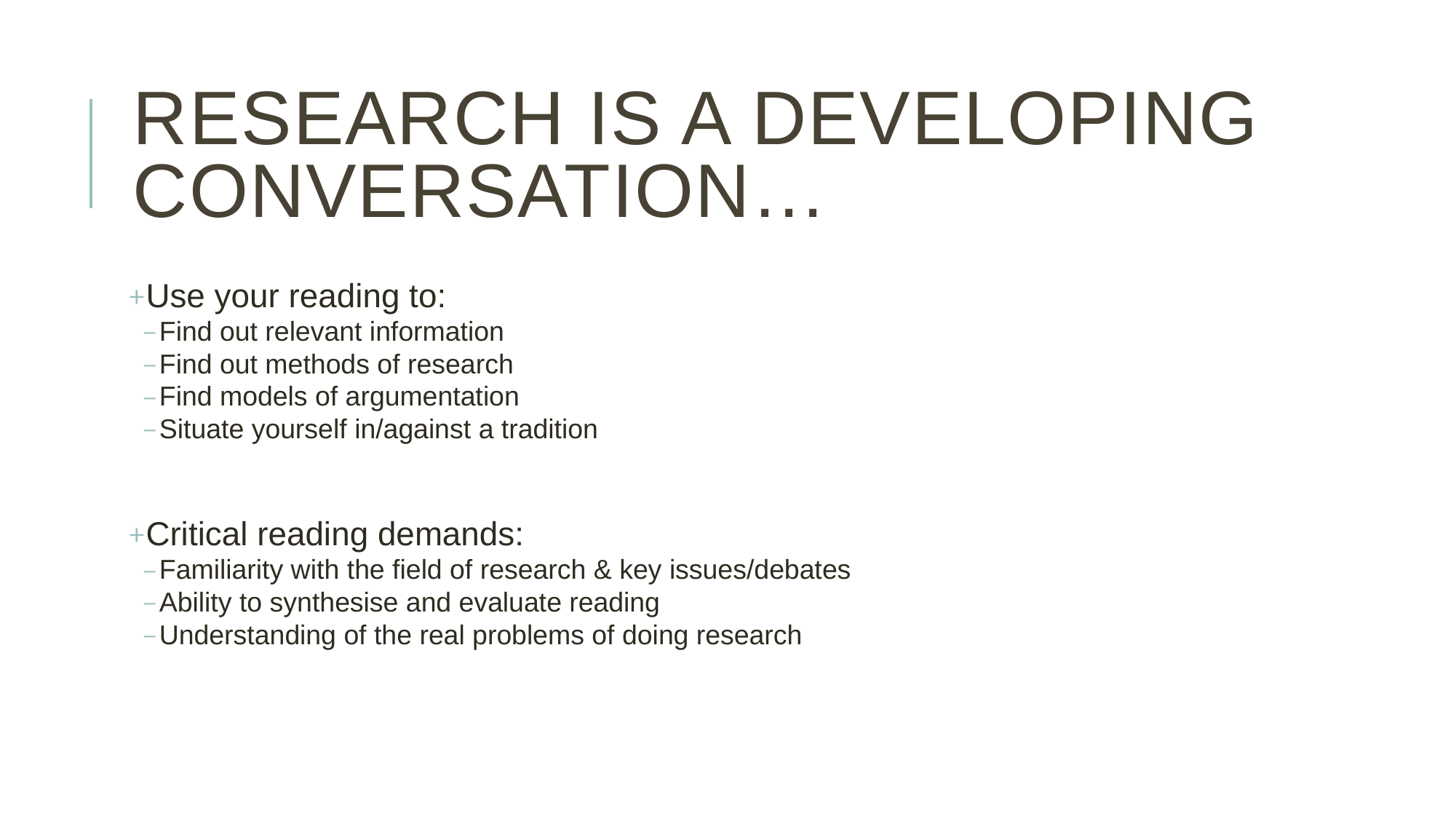

# Research is a developing conversation…
Use your reading to:
Find out relevant information
Find out methods of research
Find models of argumentation
Situate yourself in/against a tradition

Critical reading demands:
Familiarity with the field of research & key issues/debates
Ability to synthesise and evaluate reading
Understanding of the real problems of doing research